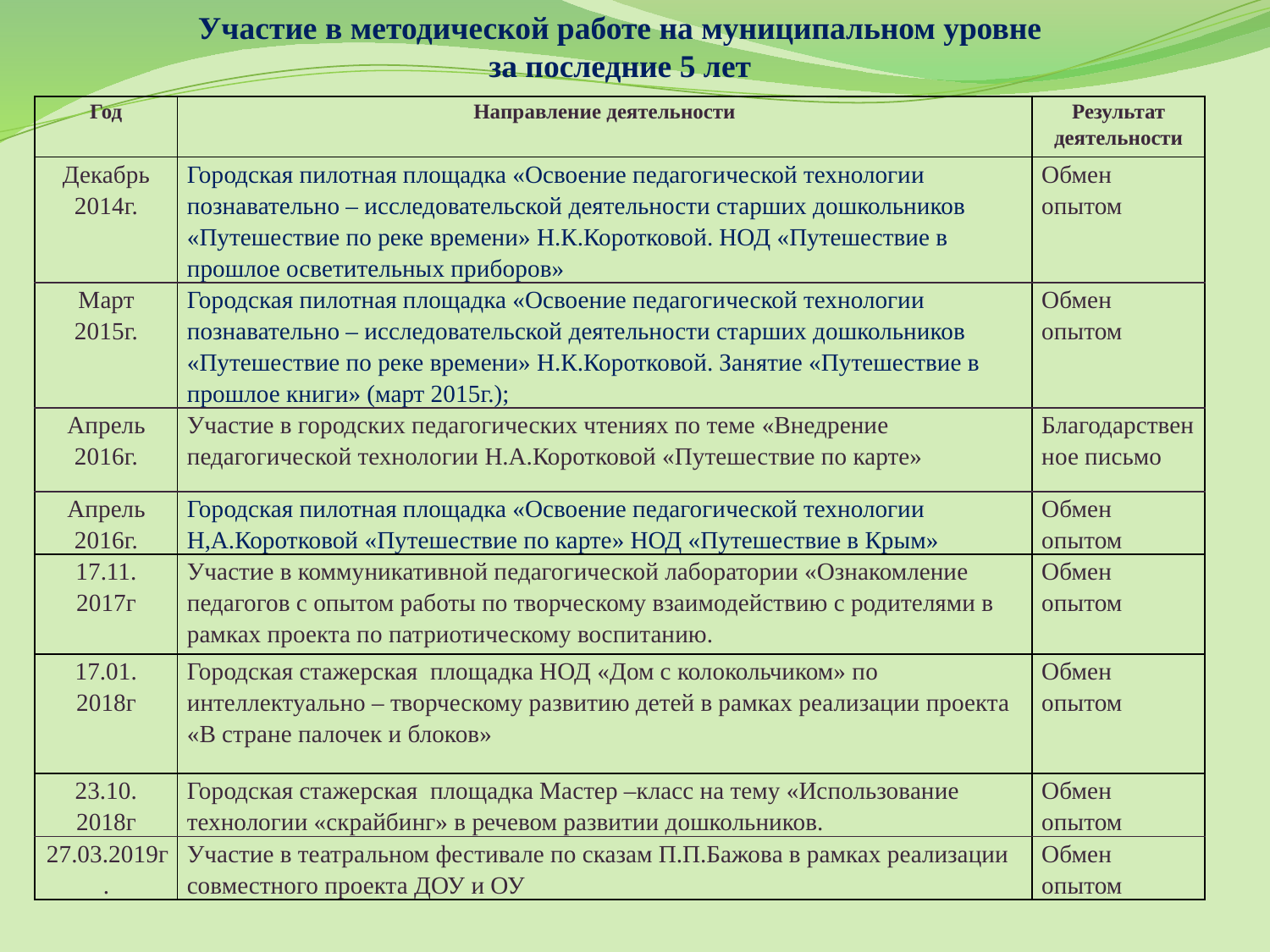

Участие в методической работе на муниципальном уровне
за последние 5 лет
| Год | Направление деятельности | Результат деятельности |
| --- | --- | --- |
| Декабрь 2014г. | Городская пилотная площадка «Освоение педагогической технологии познавательно – исследовательской деятельности старших дошкольников «Путешествие по реке времени» Н.К.Коротковой. НОД «Путешествие в прошлое осветительных приборов» | Обмен опытом |
| Март 2015г. | Городская пилотная площадка «Освоение педагогической технологии познавательно – исследовательской деятельности старших дошкольников «Путешествие по реке времени» Н.К.Коротковой. Занятие «Путешествие в прошлое книги» (март 2015г.); | Обмен опытом |
| Апрель 2016г. | Участие в городских педагогических чтениях по теме «Внедрение педагогической технологии Н.А.Коротковой «Путешествие по карте» | Благодарственное письмо |
| Апрель 2016г. | Городская пилотная площадка «Освоение педагогической технологии Н,А.Коротковой «Путешествие по карте» НОД «Путешествие в Крым» | Обмен опытом |
| 17.11. 2017г | Участие в коммуникативной педагогической лаборатории «Ознакомление педагогов с опытом работы по творческому взаимодействию с родителями в рамках проекта по патриотическому воспитанию. | Обмен опытом |
| 17.01. 2018г | Городская стажерская площадка НОД «Дом с колокольчиком» по интеллектуально – творческому развитию детей в рамках реализации проекта «В стране палочек и блоков» | Обмен опытом |
| 23.10. 2018г | Городская стажерская площадка Мастер –класс на тему «Использование технологии «скрайбинг» в речевом развитии дошкольников. | Обмен опытом |
| 27.03.2019г. | Участие в театральном фестивале по сказам П.П.Бажова в рамках реализации совместного проекта ДОУ и ОУ | Обмен опытом |